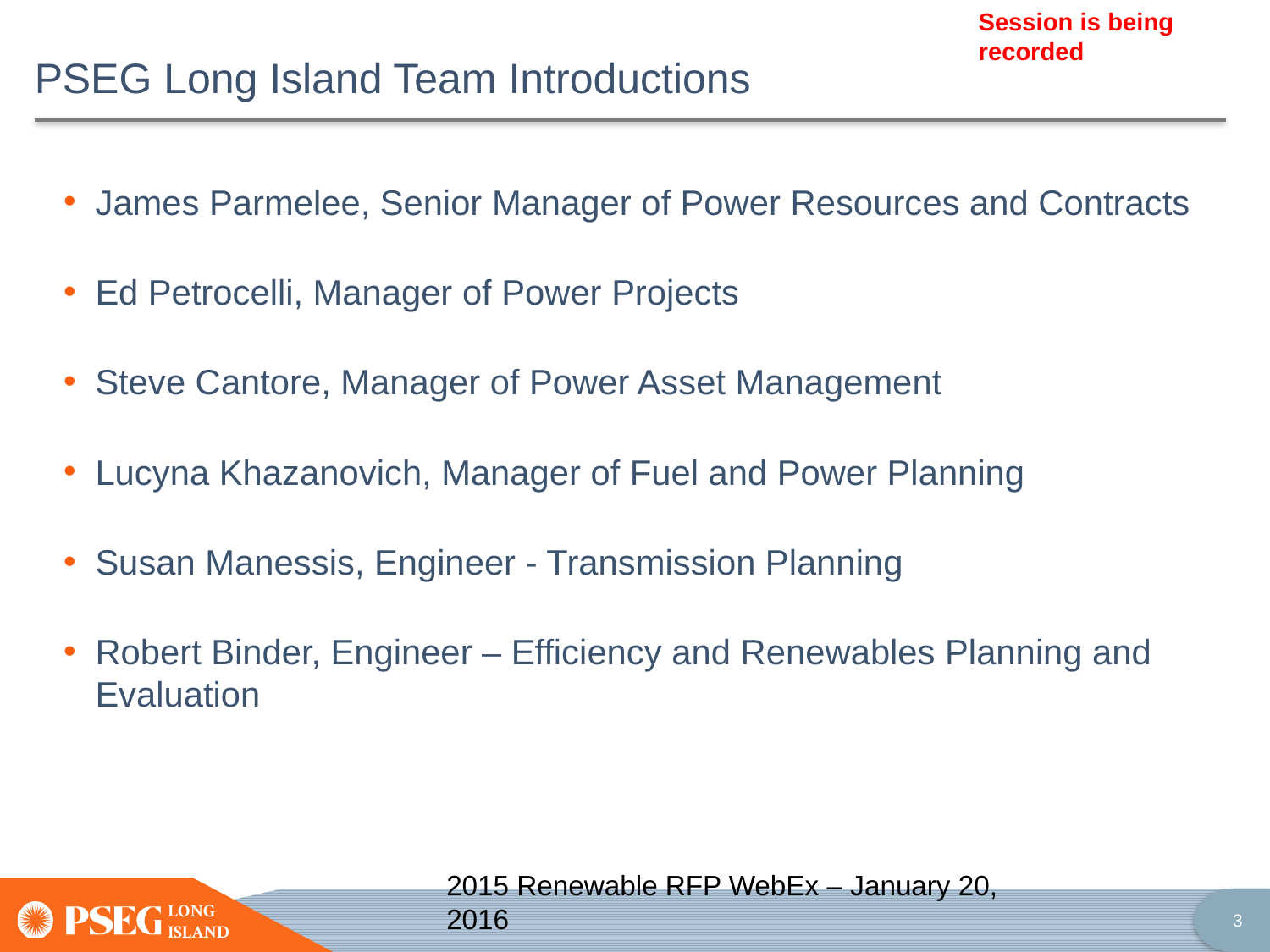

# PSEG Long Island Team Introductions
James Parmelee, Senior Manager of Power Resources and Contracts
Ed Petrocelli, Manager of Power Projects
Steve Cantore, Manager of Power Asset Management
Lucyna Khazanovich, Manager of Fuel and Power Planning
Susan Manessis, Engineer - Transmission Planning
Robert Binder, Engineer – Efficiency and Renewables Planning and Evaluation
2015 Renewable RFP WebEx – January 20, 2016